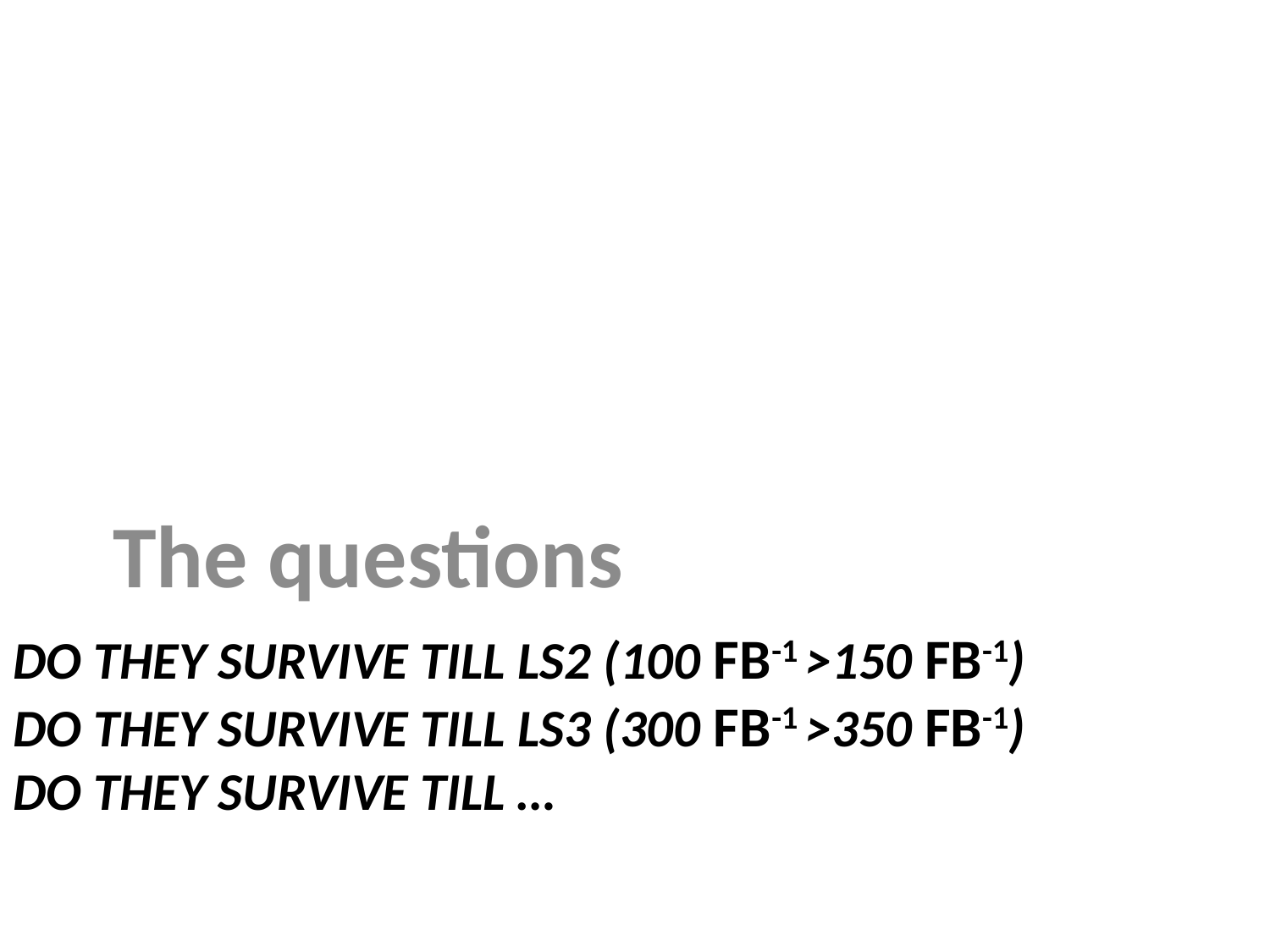

The questions
# Do they survive till LS2 (100 fb-1 >150 fb-1) do they survive till LS3 (300 fb-1 >350 fb-1) Do they survive till …